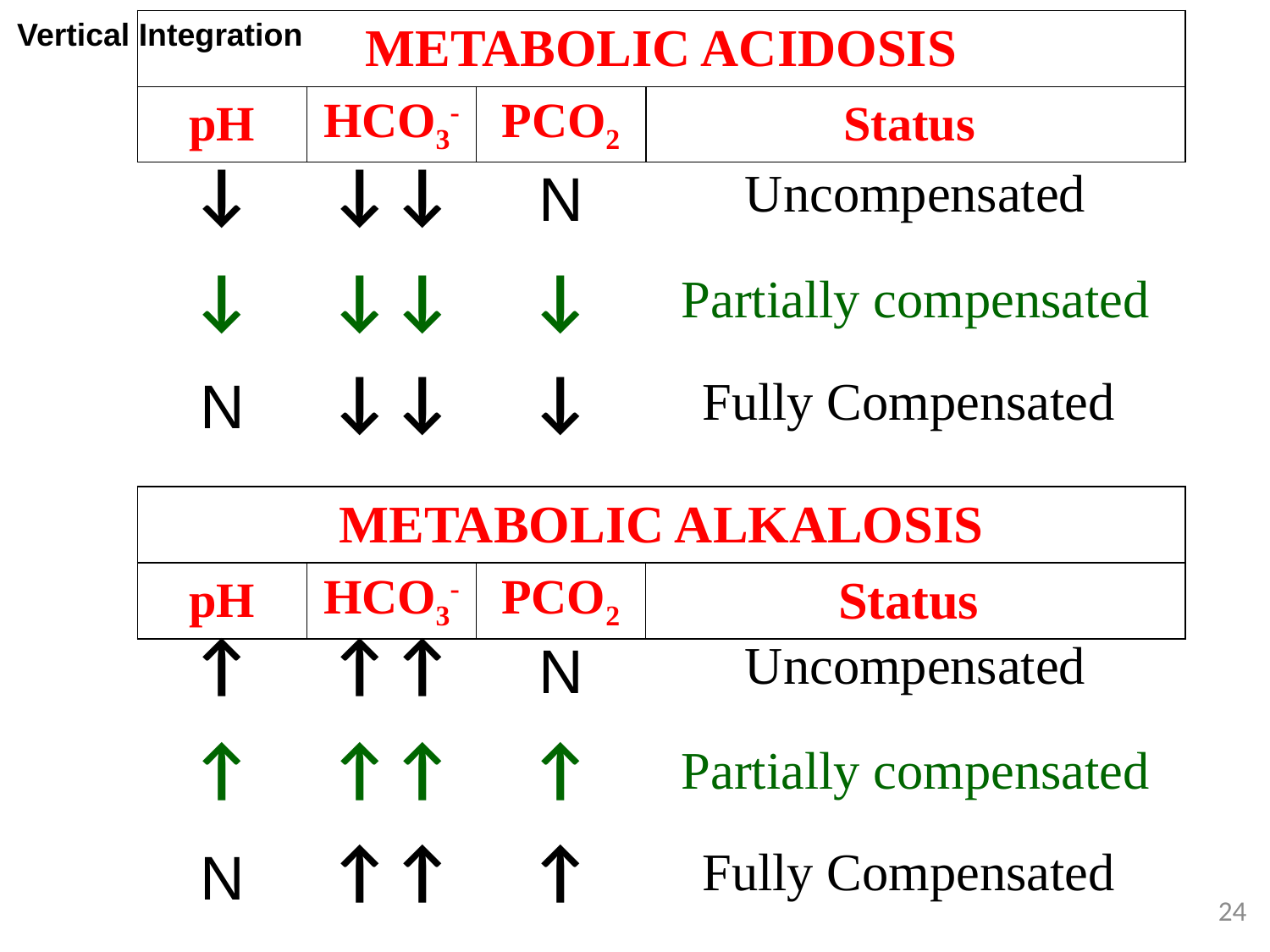

| METABOLIC ACIDOSIS |  |  |  |
| --- | --- | --- | --- |
| pH | HCO3- | PCO2 | Status |
Vertical Integration
| ↓ | ↓↓ | N |
| --- | --- | --- |
| Uncompensated |
| --- |
| ↓ | ↓↓ | ↓ |
| --- | --- | --- |
| Partially compensated |
| --- |
| N | ↓↓ | ↓ |
| --- | --- | --- |
| Fully Compensated |
| --- |

| METABOLIC ALKALOSIS |  |  |  |
| --- | --- | --- | --- |
| pH | HCO3- | PCO2 | Status |
| ↑ | ↑↑ | N |
| --- | --- | --- |
| Uncompensated |
| --- |
| ↑ | ↑↑ | ↑ |
| --- | --- | --- |
| Partially compensated |
| --- |
| N | ↑↑ | ↑ |
| --- | --- | --- |
| Fully Compensated |
| --- |
24